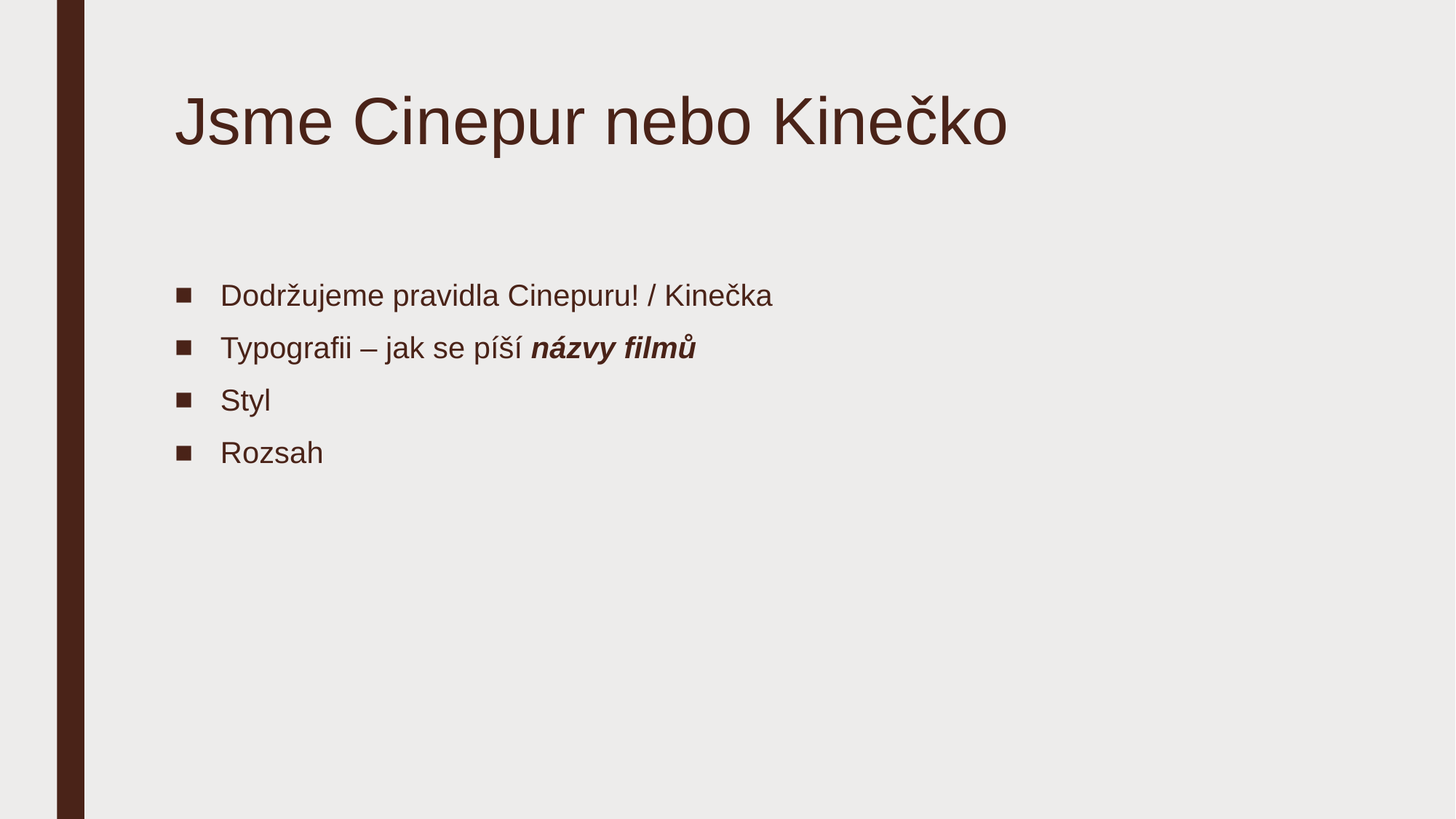

# Jsme Cinepur nebo Kinečko
Dodržujeme pravidla Cinepuru! / Kinečka
Typografii – jak se píší názvy filmů
Styl
Rozsah